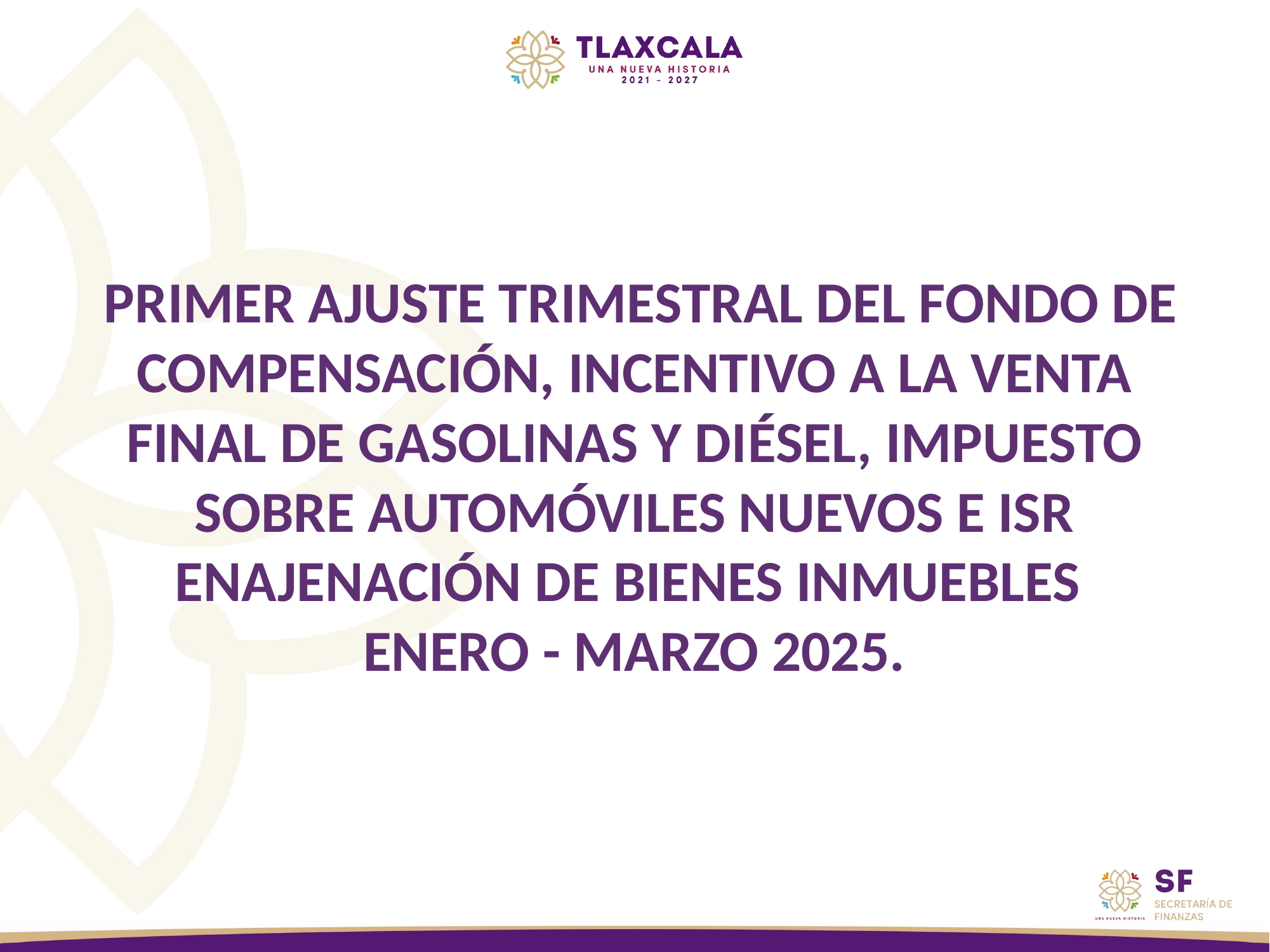

PRIMER AJUSTE TRIMESTRAL DEL FONDO DE COMPENSACIÓN, INCENTIVO A LA VENTA FINAL DE GASOLINAS Y DIÉSEL, IMPUESTO SOBRE AUTOMÓVILES NUEVOS E ISR ENAJENACIÓN DE BIENES INMUEBLES
ENERO - MARZO 2025.